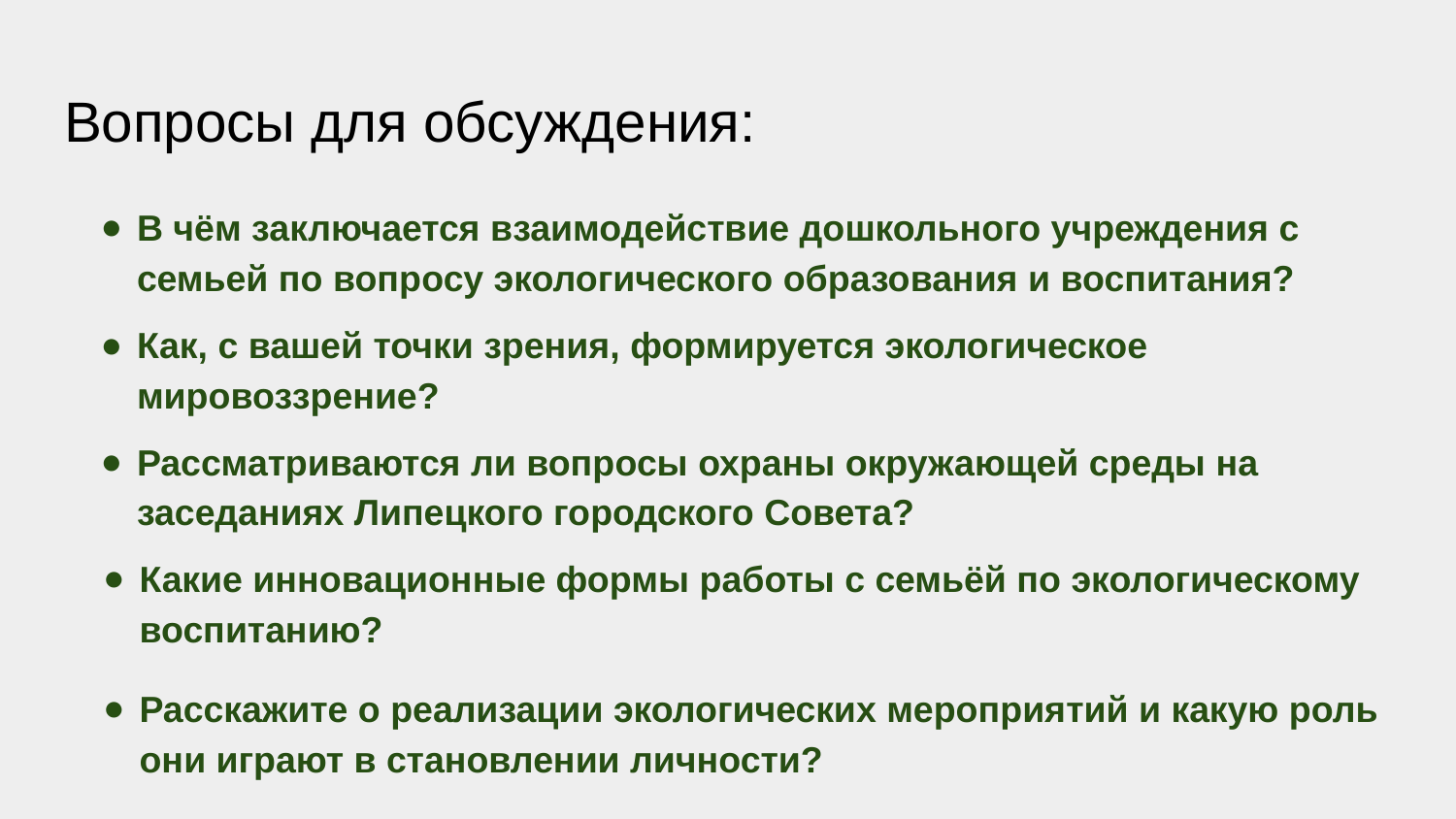

# Вопросы для обсуждения:
В чём заключается взаимодействие дошкольного учреждения с семьей по вопросу экологического образования и воспитания?
Как, с вашей точки зрения, формируется экологическое мировоззрение?
Рассматриваются ли вопросы охраны окружающей среды на заседаниях Липецкого городского Совета?
Какие инновационные формы работы с семьёй по экологическому воспитанию?
Расскажите о реализации экологических мероприятий и какую роль они играют в становлении личности?